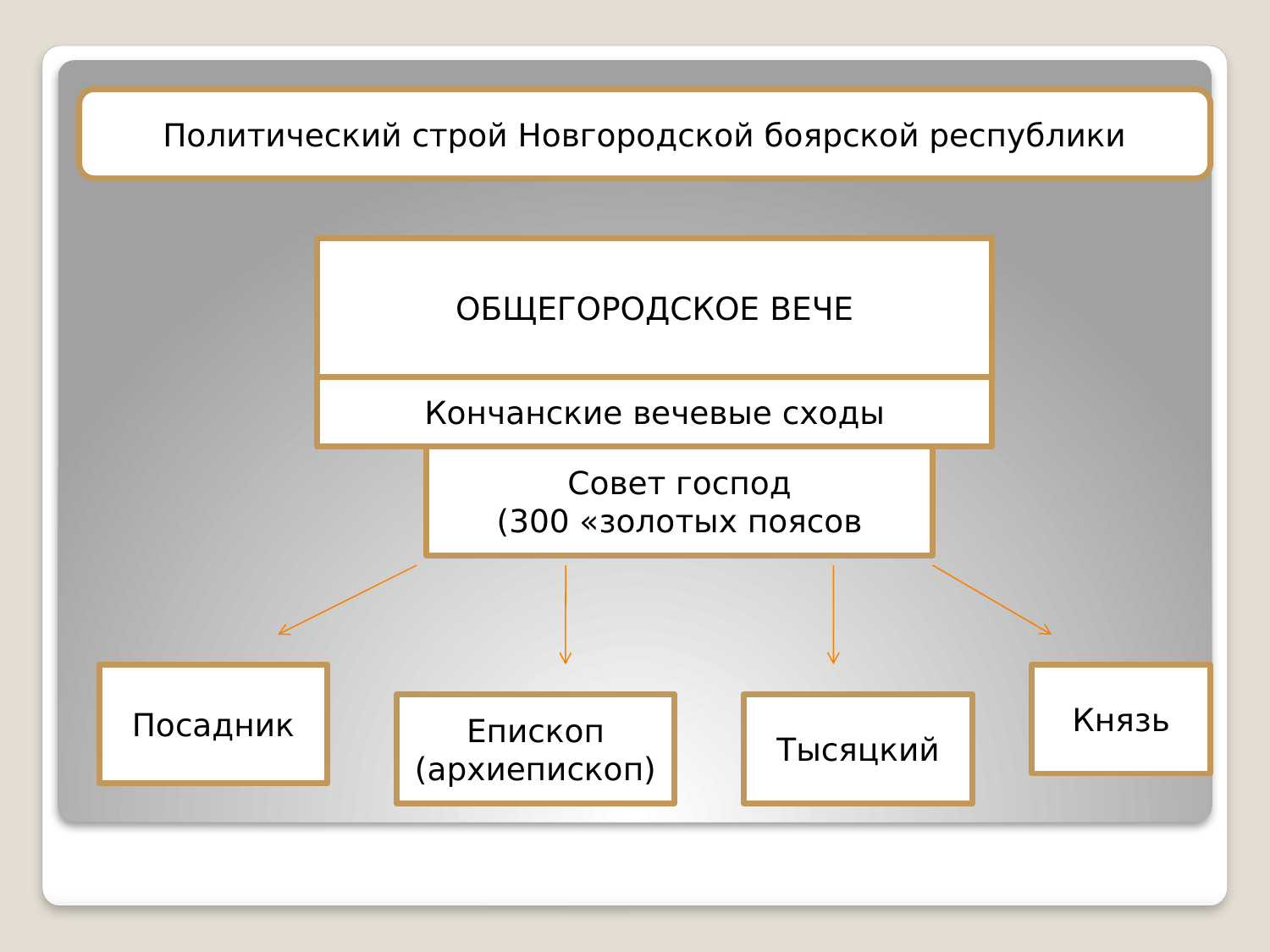

Политический строй Новгородской боярской республики
ОБЩЕГОРОДСКОЕ ВЕЧЕ
Кончанские вечевые сходы
Совет господ
(300 «золотых поясов
Посадник
Князь
Епископ
(архиепископ)
Тысяцкий